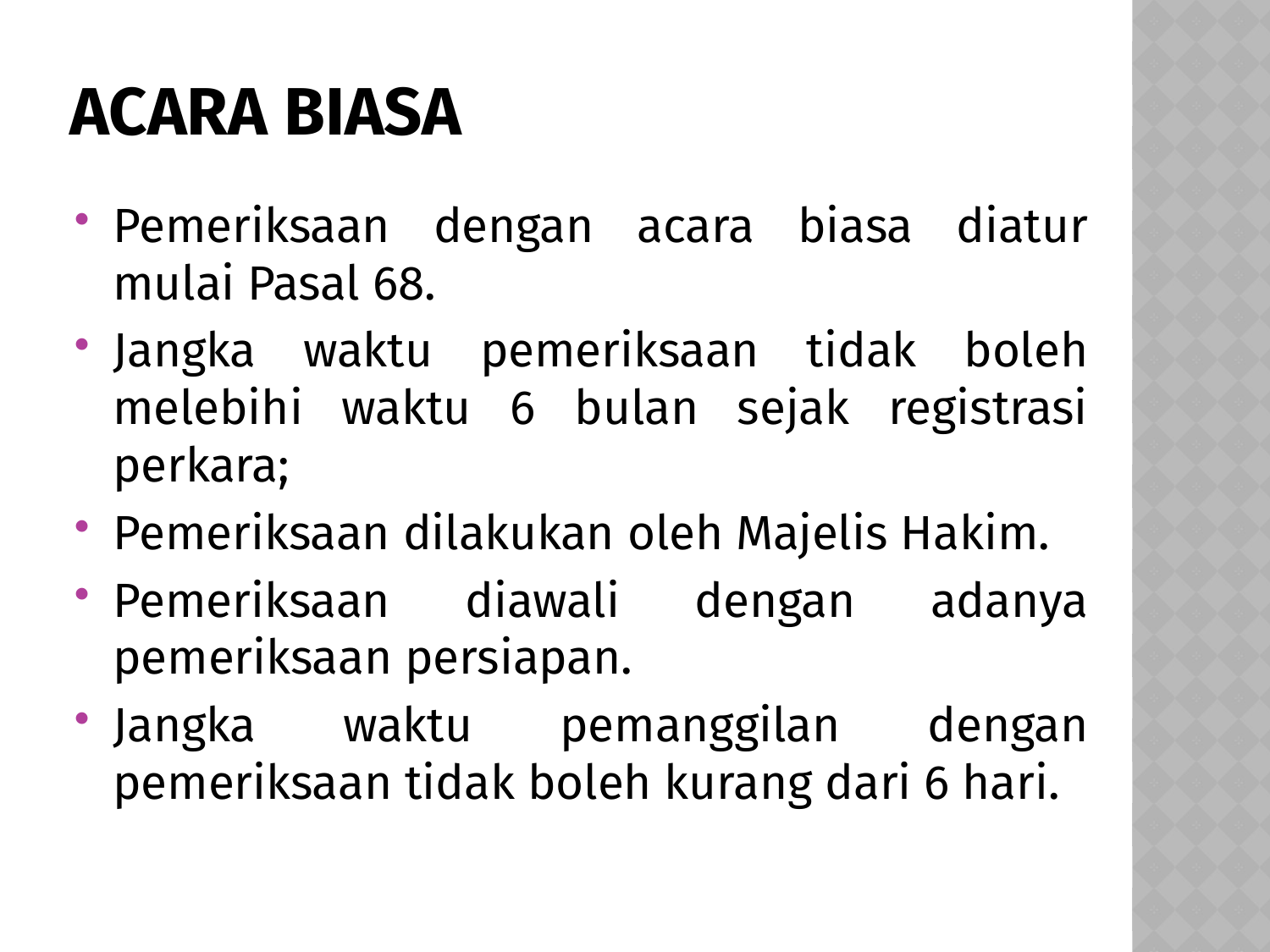

# Acara Biasa
Pemeriksaan dengan acara biasa diatur mulai Pasal 68.
Jangka waktu pemeriksaan tidak boleh melebihi waktu 6 bulan sejak registrasi perkara;
Pemeriksaan dilakukan oleh Majelis Hakim.
Pemeriksaan diawali dengan adanya pemeriksaan persiapan.
Jangka waktu pemanggilan dengan pemeriksaan tidak boleh kurang dari 6 hari.